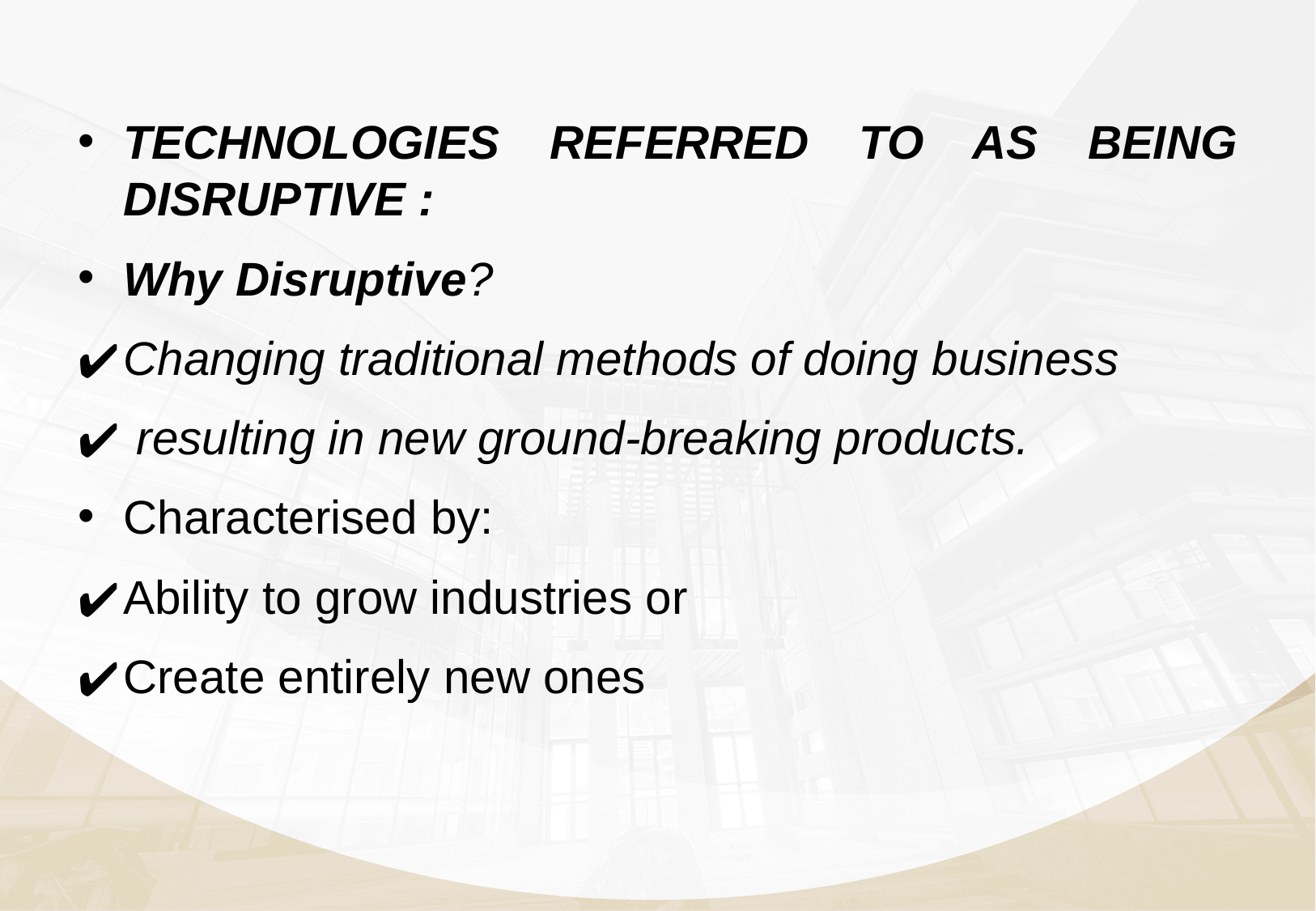

#
TECHNOLOGIES REFERRED TO AS BEING DISRUPTIVE :
Why Disruptive?
Changing traditional methods of doing business
 resulting in new ground-breaking products.
Characterised by:
Ability to grow industries or
Create entirely new ones